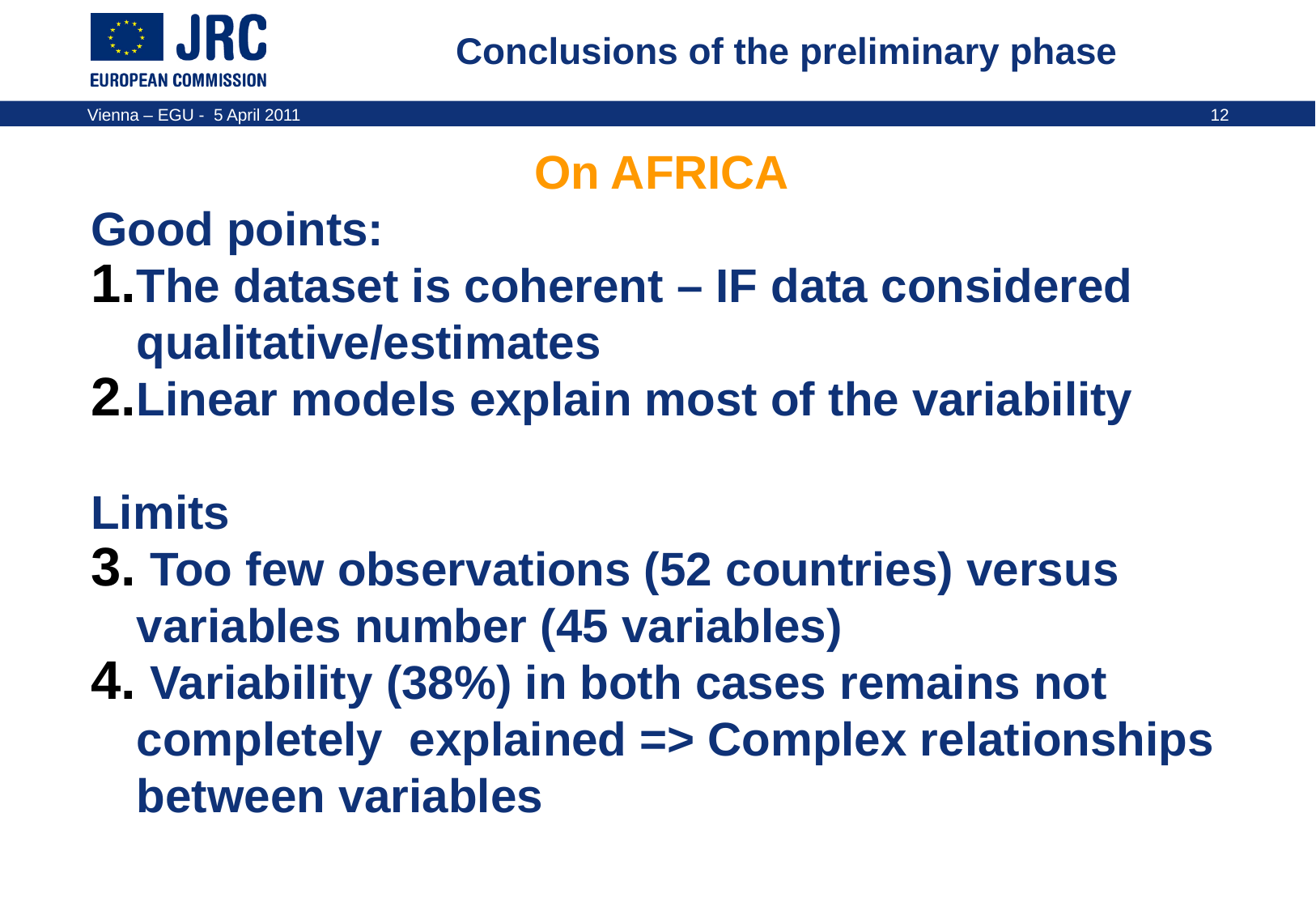

# Conclusions of the preliminary phase
On AFRICA
Good points:
The dataset is coherent – IF data considered qualitative/estimates
Linear models explain most of the variability

Limits
 Too few observations (52 countries) versus variables number (45 variables)
 Variability (38%) in both cases remains not completely  explained => Complex relationships between variables